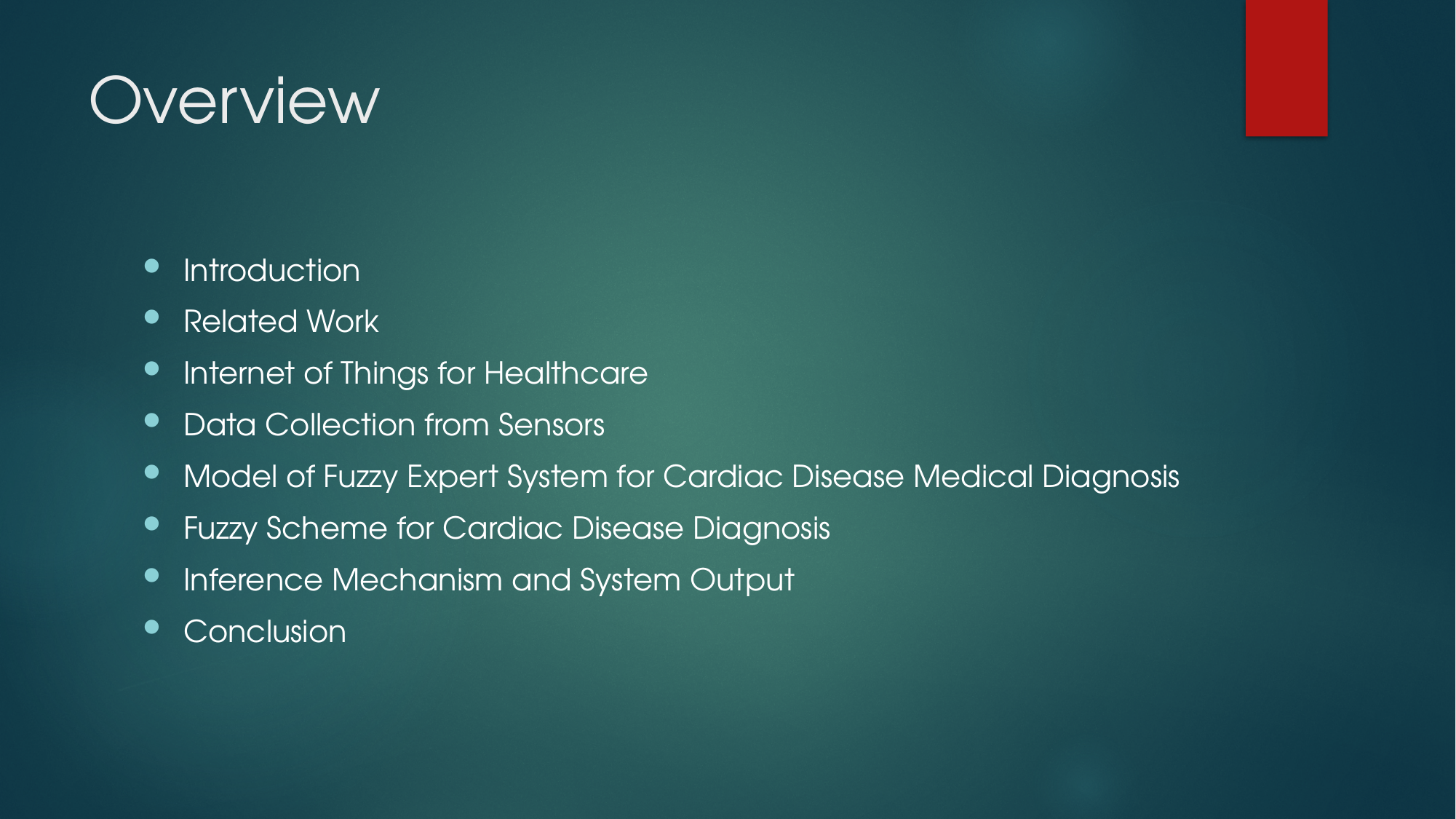

# Overview
Introduction
Related Work
Internet of Things for Healthcare
Data Collection from Sensors
Model of Fuzzy Expert System for Cardiac Disease Medical Diagnosis
Fuzzy Scheme for Cardiac Disease Diagnosis
Inference Mechanism and System Output
Conclusion